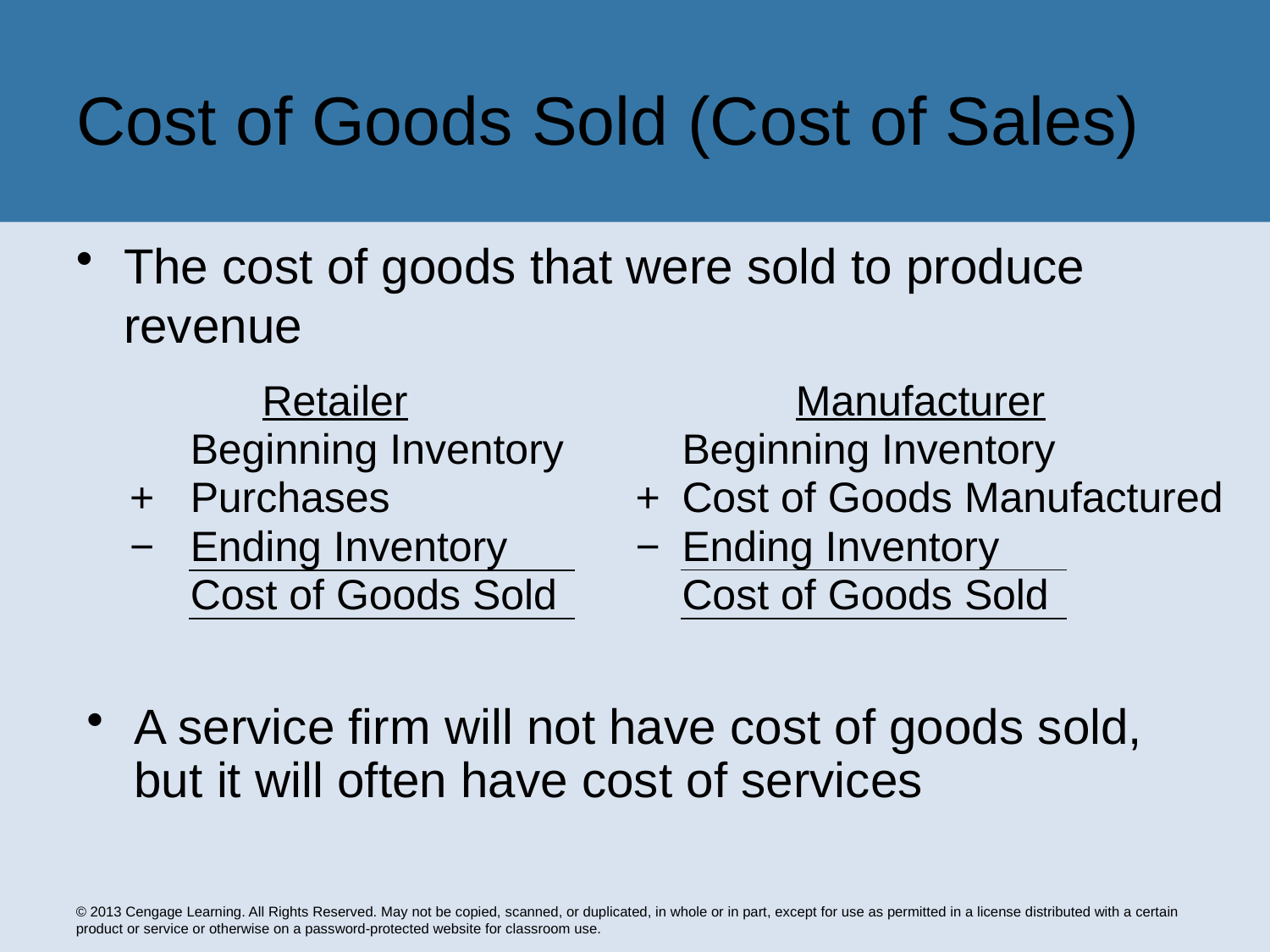

# Cost of Goods Sold (Cost of Sales)

The cost of goods that were sold to produce revenue
| Retailer |  |
| --- | --- |
|  | Beginning Inventory |
| + | Purchases |
| − | Ending Inventory |
|  | Cost of Goods Sold |
| Manufacturer |  |  |
| --- | --- | --- |
|  | Beginning Inventory |  |
| + | Cost of Goods Manufactured |  |
| − | Ending Inventory |  |
|  | Cost of Goods Sold |  |

A service firm will not have cost of goods sold, but it will often have cost of services